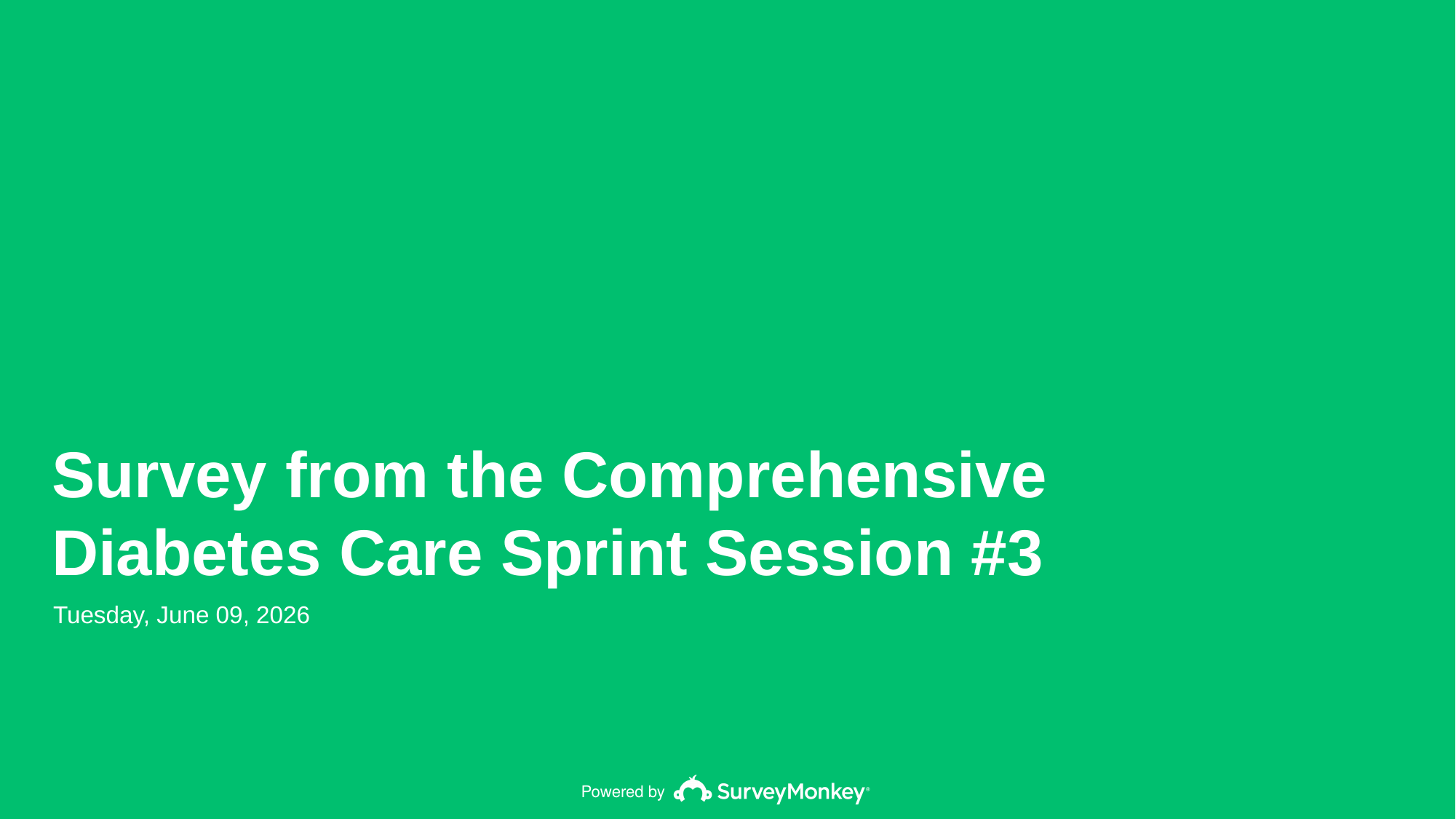

Survey from the Comprehensive Diabetes Care Sprint Session #3
Tuesday, June 09, 2026